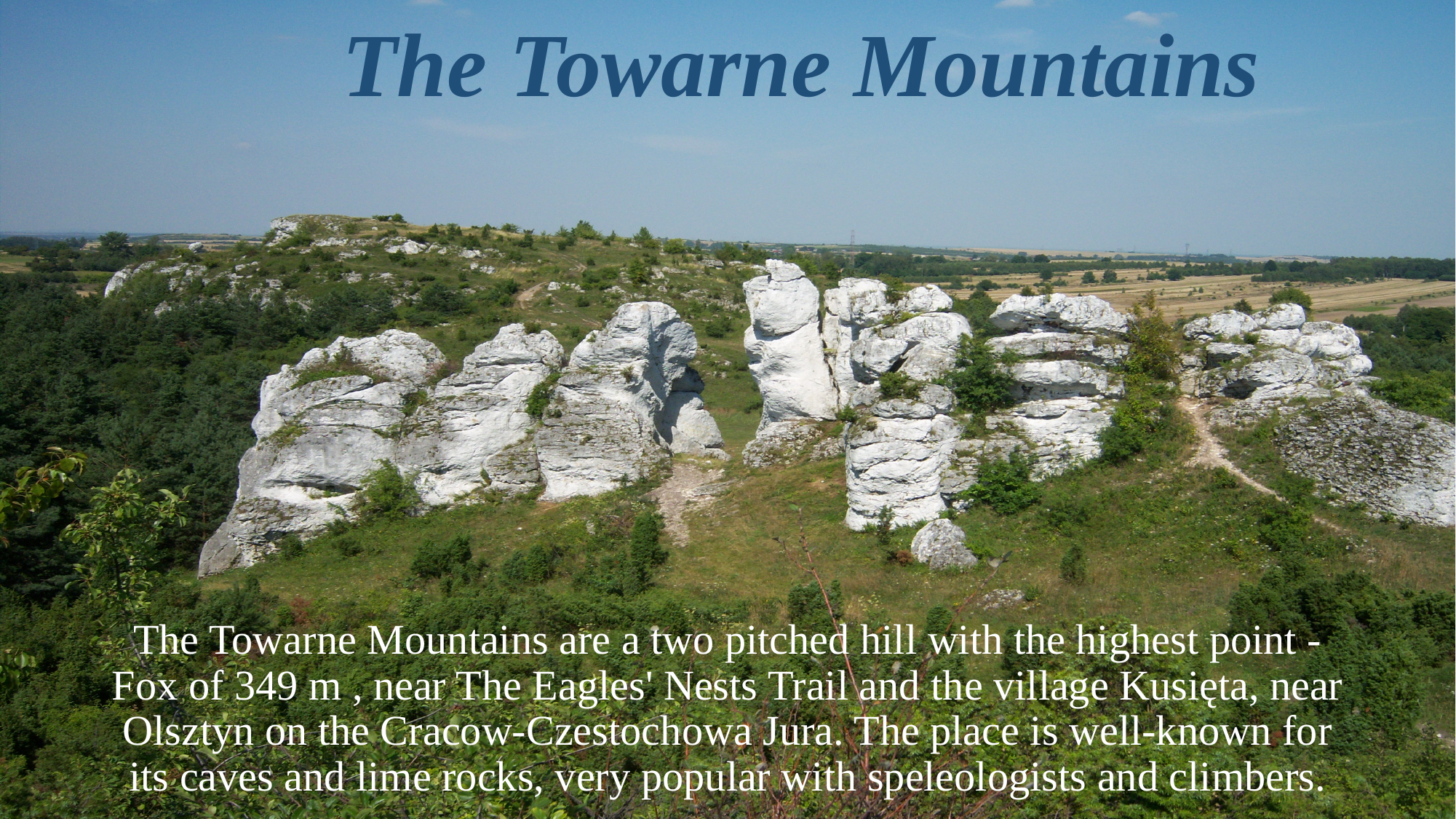

# The Towarne Mountains
The Towarne Mountains are a two pitched hill with the highest point - Fox of 349 m , near The Eagles' Nests Trail and the village Kusięta, near Olsztyn on the Cracow-Czestochowa Jura. The place is well-known for its caves and lime rocks, very popular with speleologists and climbers.